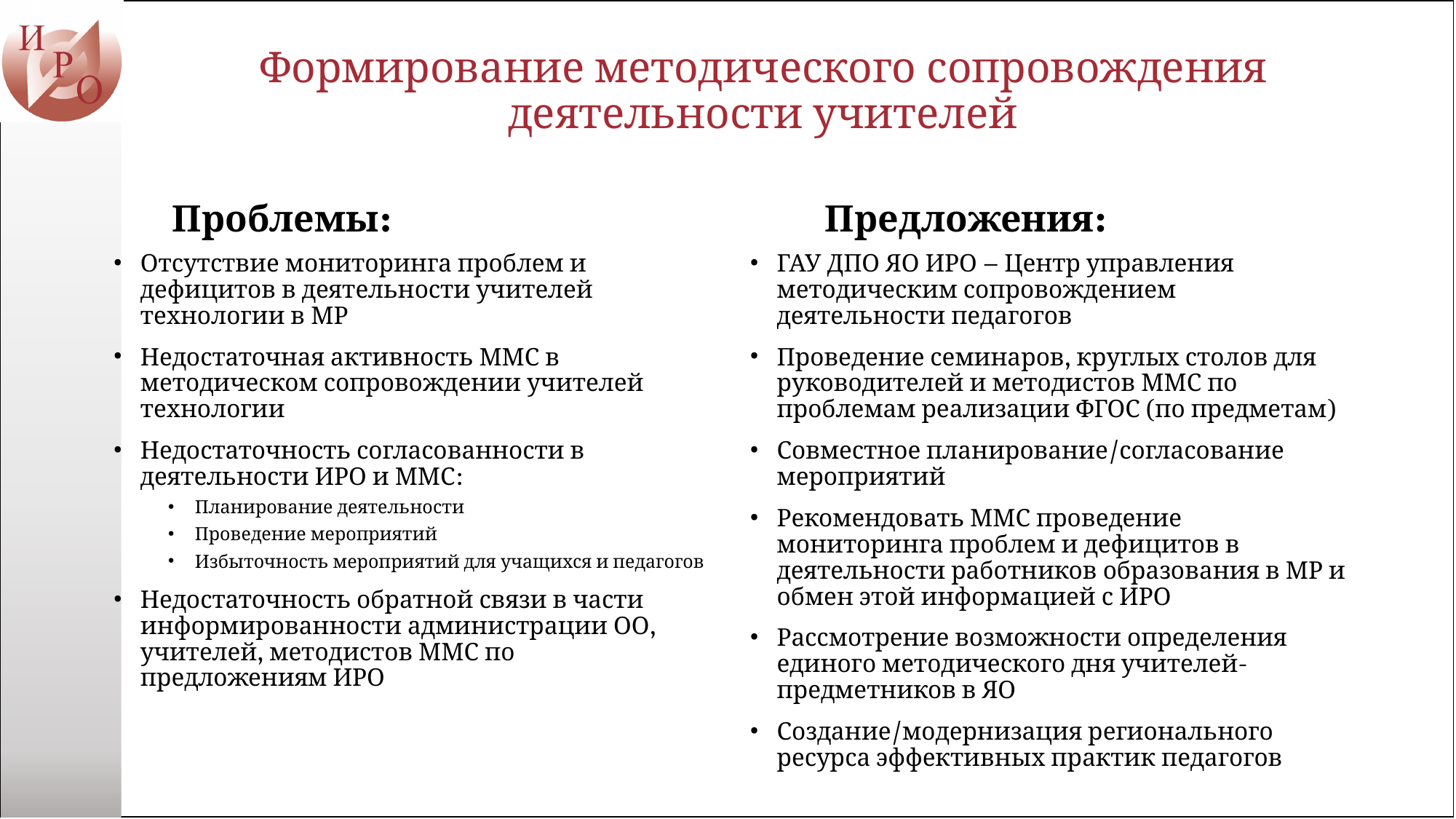

# Формирование методического сопровождения деятельности учителей
Проблемы:
Предложения:
Отсутствие мониторинга проблем и дефицитов в деятельности учителей технологии в МР
Недостаточная активность ММС в методическом сопровождении учителей технологии
Недостаточность согласованности в деятельности ИРО и ММС:
Планирование деятельности
Проведение мероприятий
Избыточность мероприятий для учащихся и педагогов
Недостаточность обратной связи в части информированности администрации ОО,  учителей, методистов ММС по предложениям ИРО
ГАУ ДПО ЯО ИРО – Центр управления методическим сопровождением деятельности педагогов
Проведение семинаров, круглых столов для руководителей и методистов ММС по проблемам реализации ФГОС (по предметам)
Совместное планирование/согласование мероприятий
Рекомендовать ММС проведение мониторинга проблем и дефицитов в деятельности работников образования в МР и обмен этой информацией с ИРО
Рассмотрение возможности определения единого методического дня учителей-предметников в ЯО
Создание/модернизация регионального ресурса эффективных практик педагогов